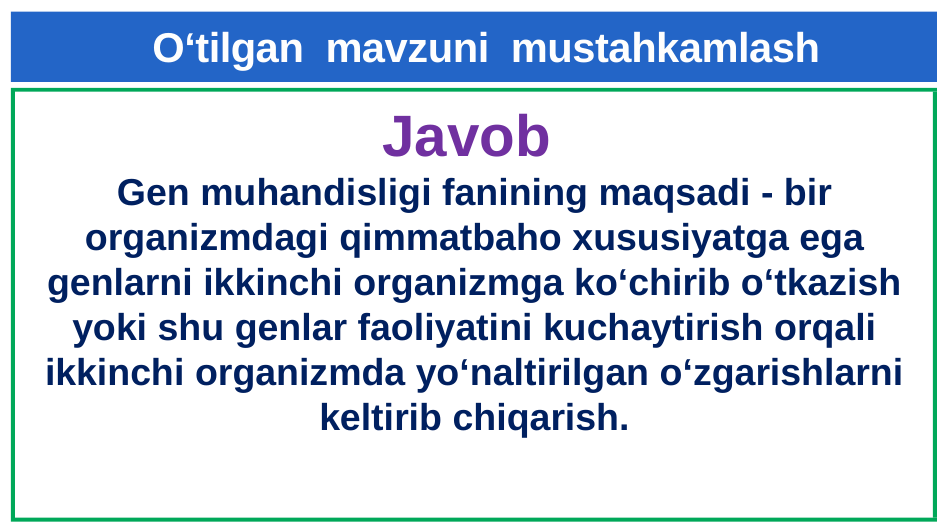

O‘tilgan  mavzuni  mustahkamlash
Javob
Gen muhandisligi fanining maqsadi - bir organizmdagi qimmatbaho xususiyatga ega genlarni ikkinchi organizmga ko‘chirib o‘tkazish yoki shu genlar faoliyatini kuchaytirish orqali ikkinchi organizmda yo‘naltirilgan o‘zgarishlarni keltirib chiqarish.